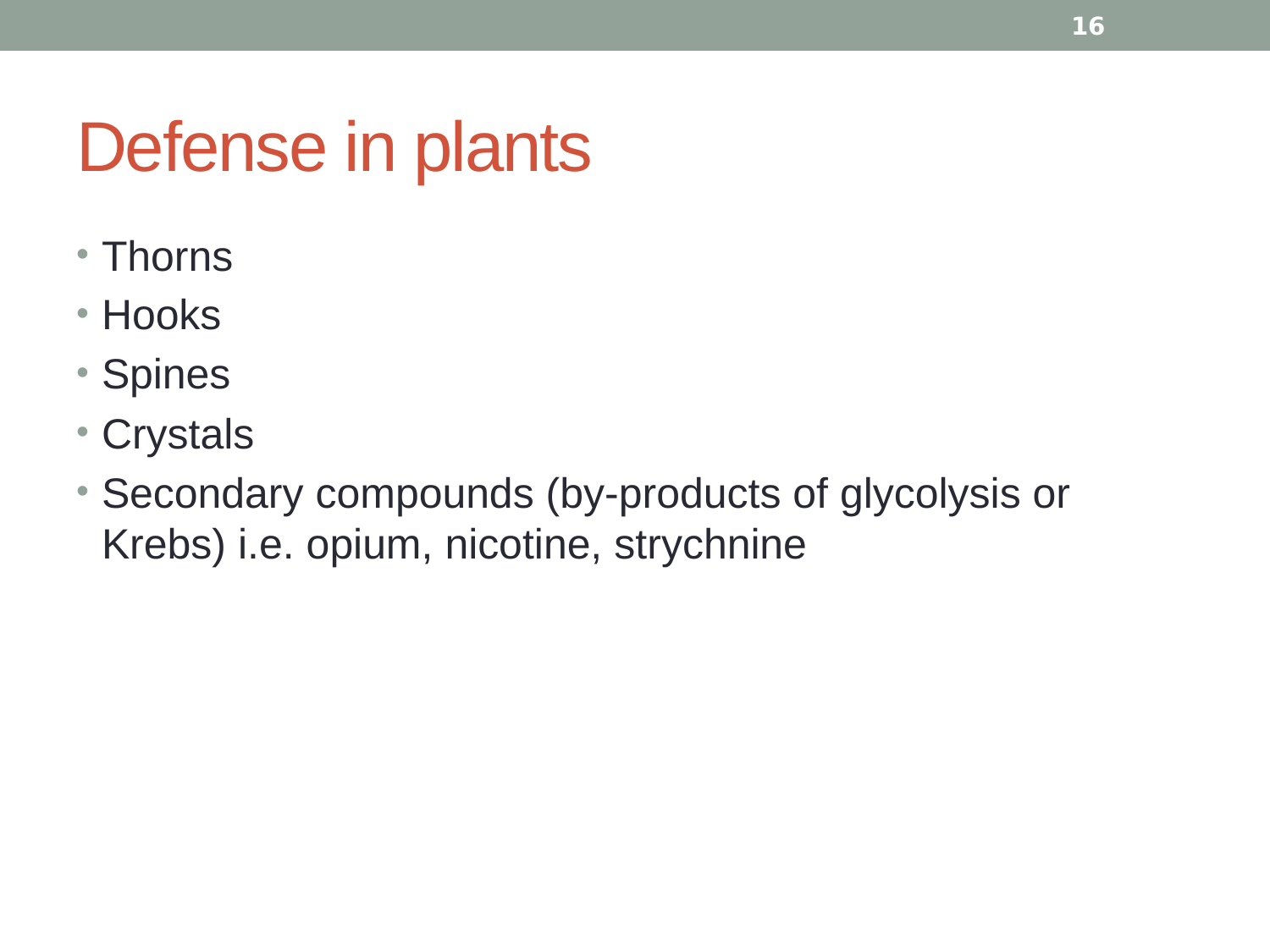

16
# Defense in plants
Thorns
Hooks
Spines
Crystals
Secondary compounds (by-products of glycolysis or Krebs) i.e. opium, nicotine, strychnine